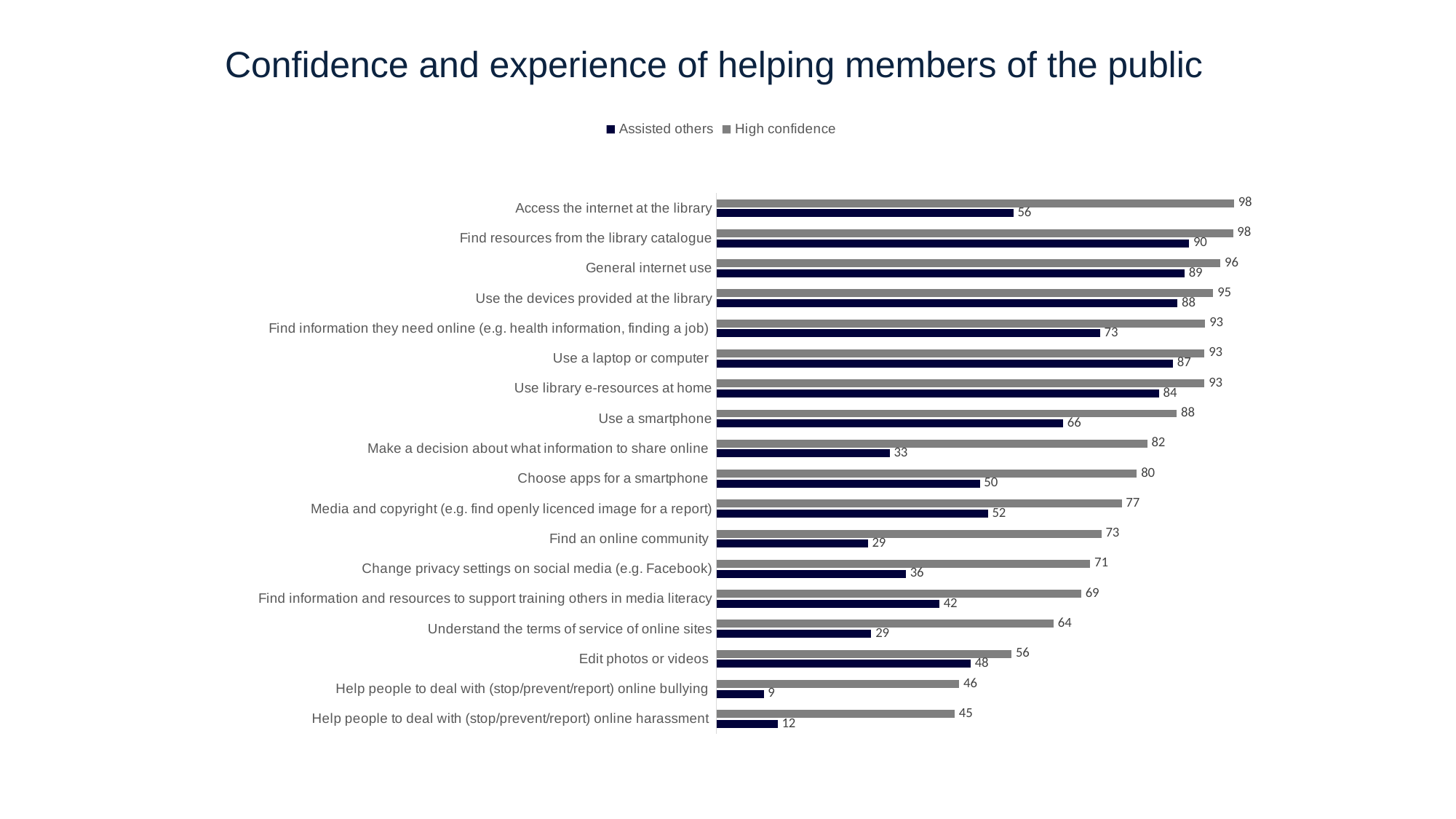

Confidence and experience of helping members of the public

### Chart

| Category | High confidence | Assisted others |
|---|---|---|
| Access the internet at the library | 98.45814977973568 | 56.48351648351648 |
| Find resources from the library catalogue | 98.2532751091703 | 89.8901098901099 |
| General internet use | 95.85152838427948 | 89.01098901098901 |
| Use the devices provided at the library | 94.5054945054945 | 87.6923076923077 |
| Find information they need online (e.g. health information, finding a job)  | 92.96703296703296 | 72.96703296703296 |
| Use a laptop or computer  | 92.81183932346723 | 86.81318681318682 |
| Use library e-resources at home | 92.81045751633987 | 84.17582417582418 |
| Use a smartphone | 87.55274261603375 | 65.93406593406593 |
| Make a decision about what information to share online  | 81.93832599118943 | 32.967032967032964 |
| Choose apps for a smartphone  | 79.957805907173 | 50.10989010989011 |
| Media and copyright (e.g. find openly licenced image for a report) | 77.09251101321586 | 51.64835164835166 |
| Find an online community  | 73.20675105485233 | 28.79120879120879 |
| Change privacy settings on social media (e.g. Facebook) | 71.09704641350211 | 36.043956043956044 |
| Find information and resources to support training others in media literacy | 69.38325991189427 | 42.417582417582416 |
| Understand the terms of service of online sites | 64.13043478260869 | 29.450549450549453 |
| Edit photos or videos  | 56.118143459915615 | 48.35164835164835 |
| Help people to deal with (stop/prevent/report) online bullying  | 46.187363834422655 | 9.010989010989011 |
| Help people to deal with (stop/prevent/report) online harassment  | 45.31590413943355 | 11.648351648351648 |